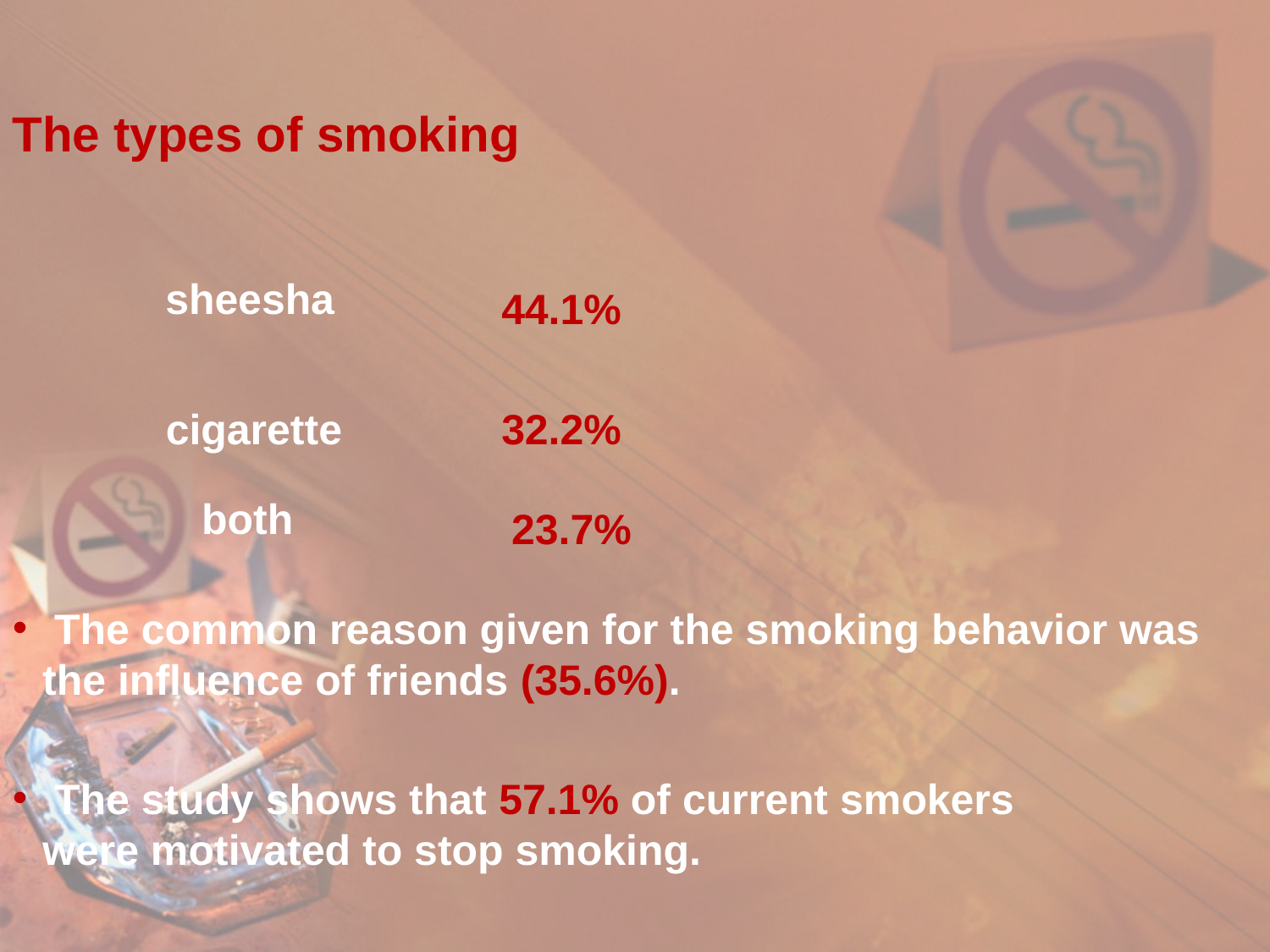

The types of smoking
sheesha
44.1%
cigarette
32.2%
both
23.7%
 The common reason given for the smoking behavior was the influence of friends (35.6%).
 The study shows that 57.1% of current smokers were motivated to stop smoking.